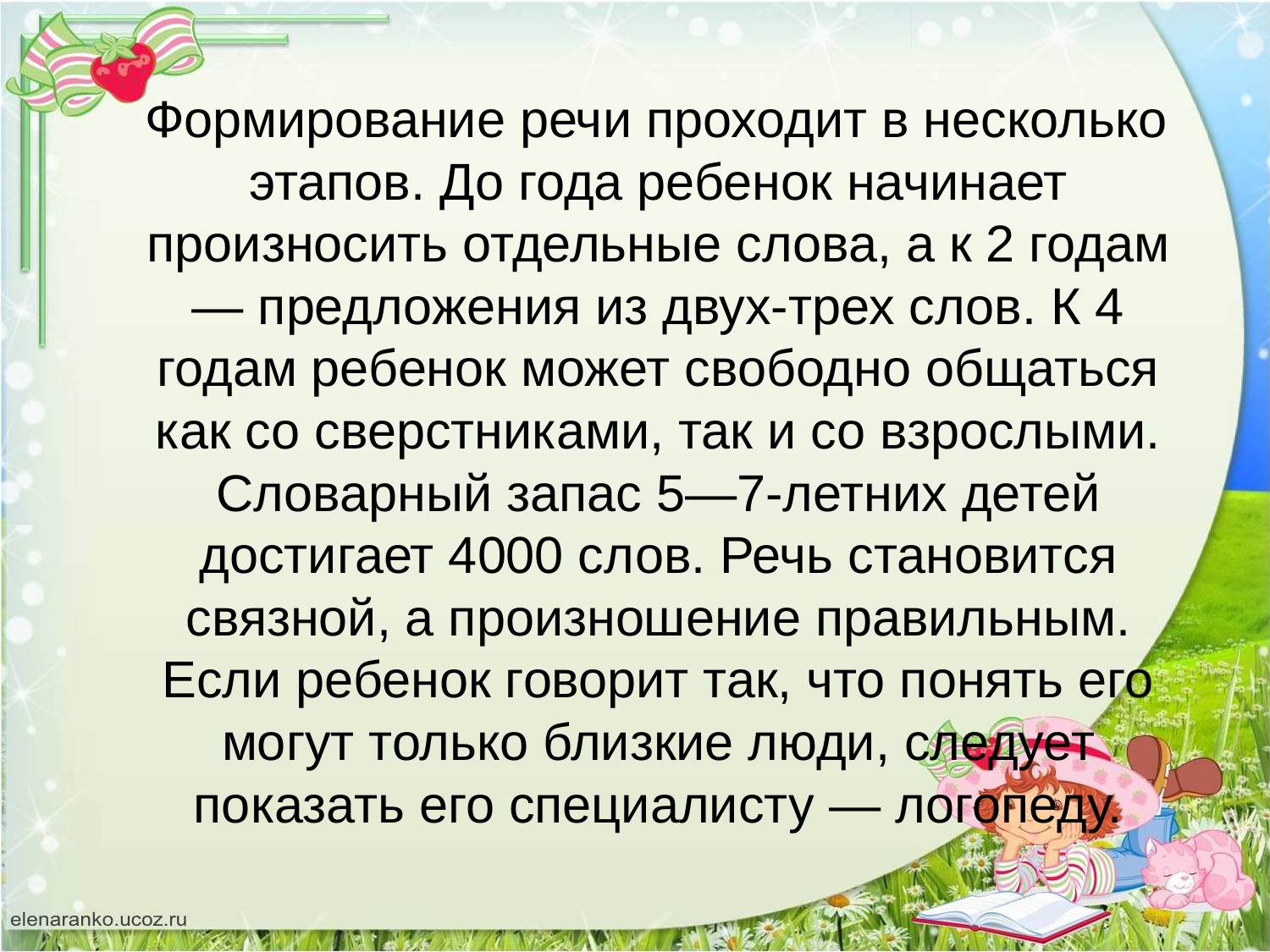

#
   Формирование речи проходит в несколько этапов. До года ребенок начинает произносить отдельные слова, а к 2 годам — предложения из двух-трех слов. К 4 годам ребенок может свободно общаться как со сверстниками, так и со взрослыми. Словарный запас 5—7-летних детей достигает 4000 слов. Речь становится связной, а произношение правильным. Если ребенок говорит так, что понять его могут только близкие люди, следует показать его специалисту — логопеду.